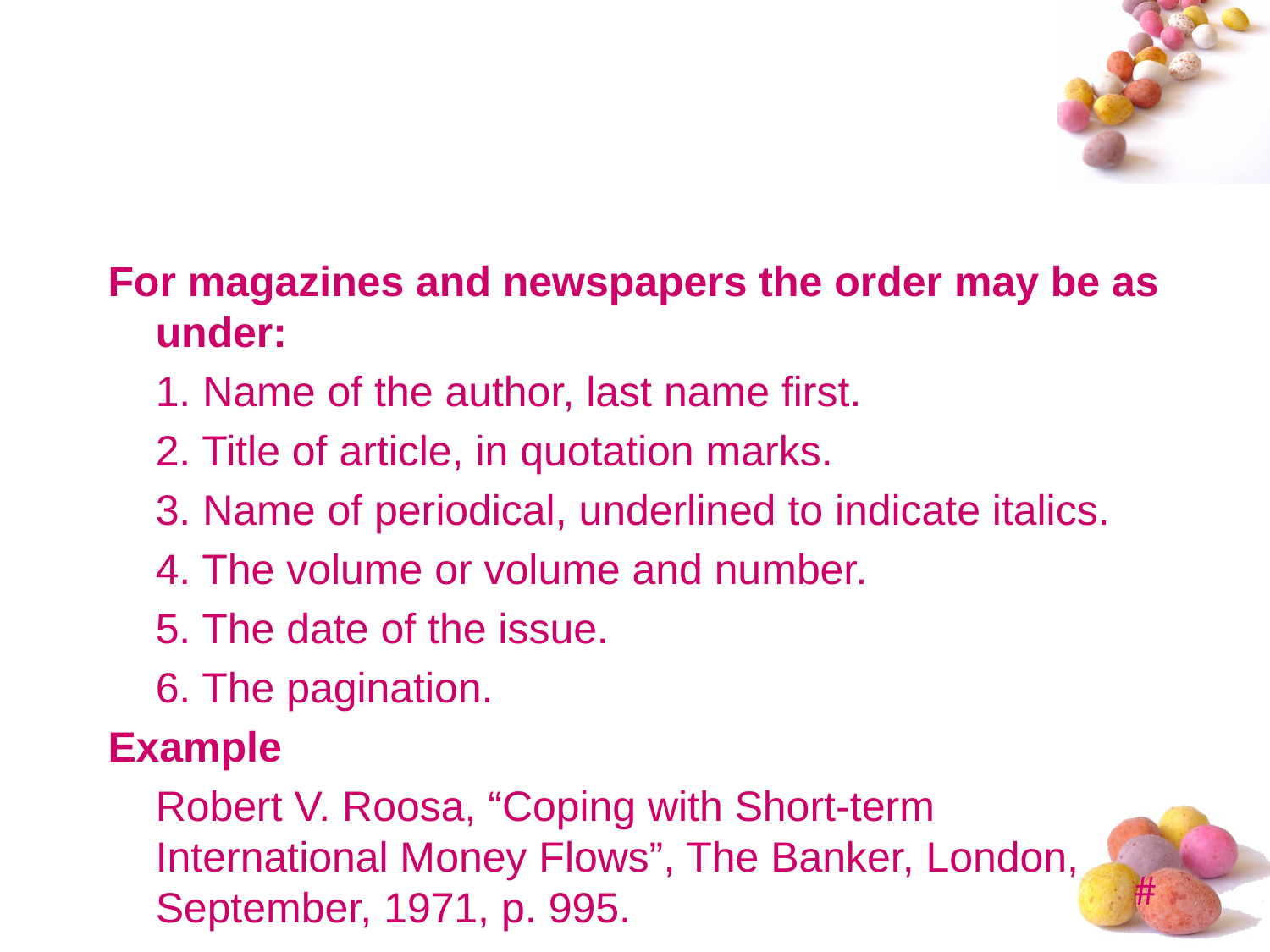

#
For magazines and newspapers the order may be as under:
	1. Name of the author, last name first.
	2. Title of article, in quotation marks.
	3. Name of periodical, underlined to indicate italics.
	4. The volume or volume and number.
	5. The date of the issue.
	6. The pagination.
Example
	Robert V. Roosa, “Coping with Short-term International Money Flows”, The Banker, London, September, 1971, p. 995.